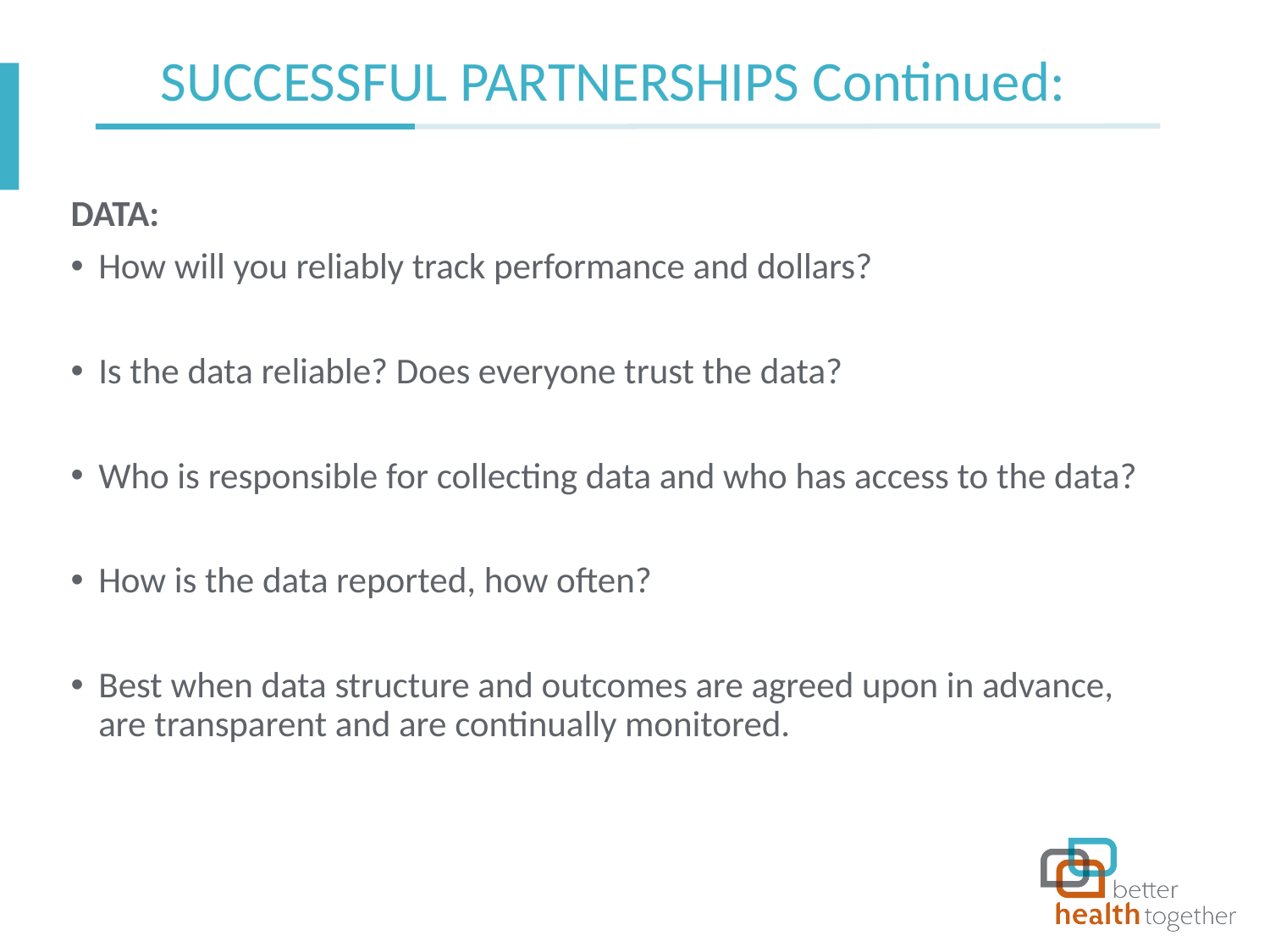

# SUCCESSFUL PARTNERSHIPS Continued:
DATA:
How will you reliably track performance and dollars?

Is the data reliable? Does everyone trust the data?

Who is responsible for collecting data and who has access to the data?

How is the data reported, how often?

Best when data structure and outcomes are agreed upon in advance, are transparent and are continually monitored.